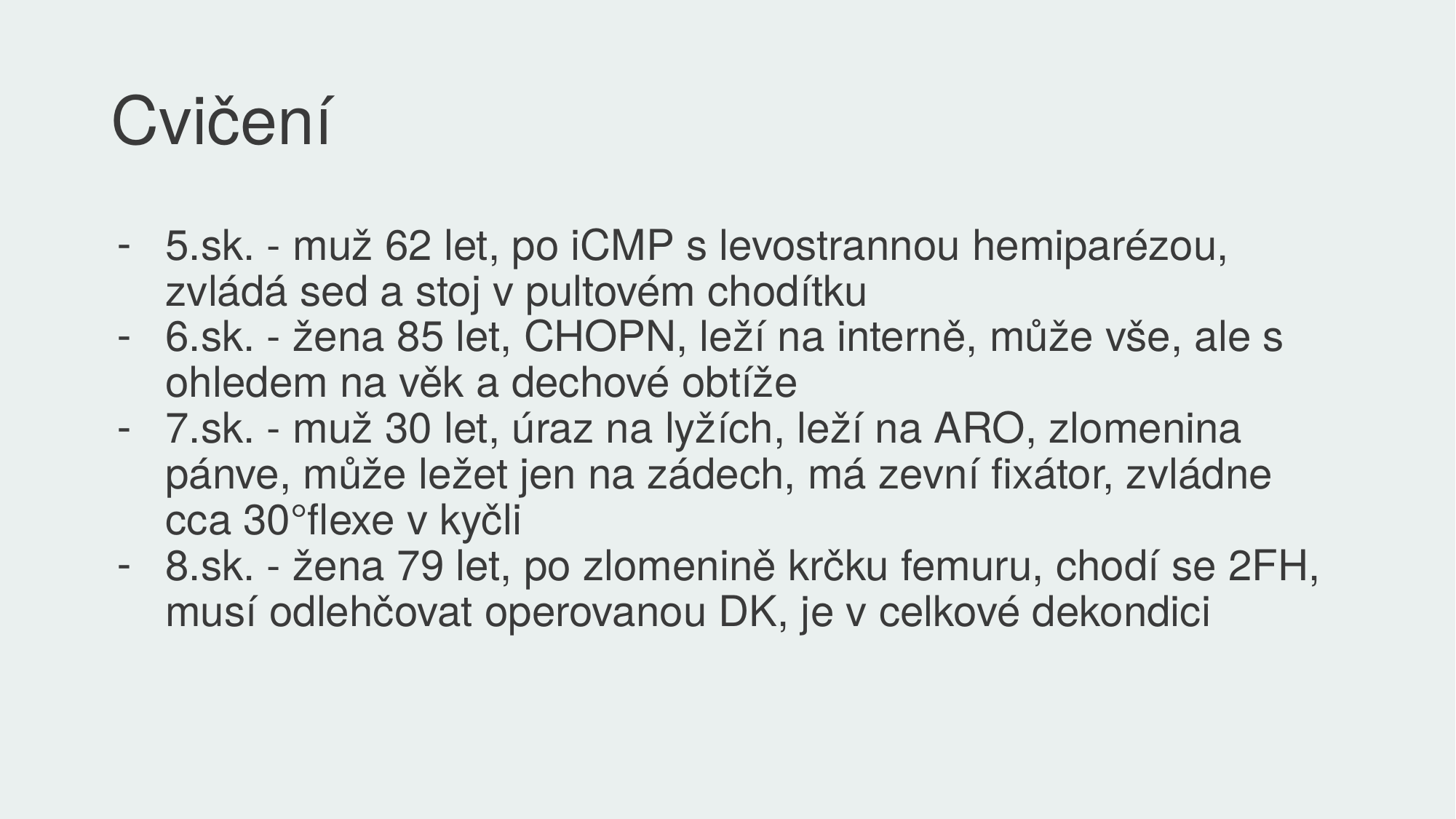

# Cvičení
5.sk. - muž 62 let, po iCMP s levostrannou hemiparézou, zvládá sed a stoj v pultovém chodítku
6.sk. - žena 85 let, CHOPN, leží na interně, může vše, ale s ohledem na věk a dechové obtíže
7.sk. - muž 30 let, úraz na lyžích, leží na ARO, zlomenina pánve, může ležet jen na zádech, má zevní fixátor, zvládne cca 30°flexe v kyčli
8.sk. - žena 79 let, po zlomenině krčku femuru, chodí se 2FH, musí odlehčovat operovanou DK, je v celkové dekondici